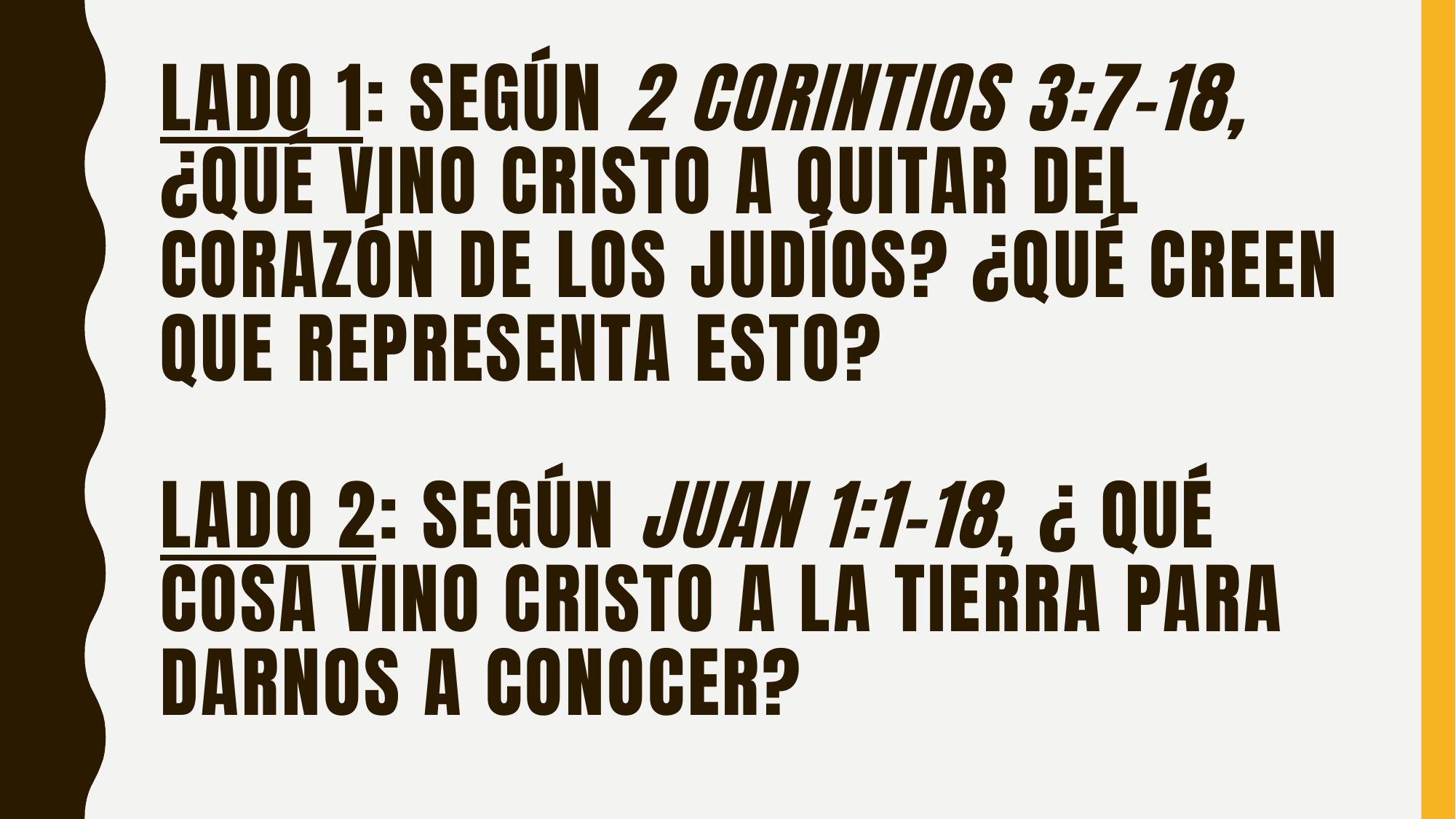

# lado 1: Según 2 Corintios 3:7-18, ¿Qué vino Cristo a quitar del corazón de los judíos? ¿Qué creen que representa esto? lado 2: Según Juan 1:1-18, ¿ qué cosa vino cristo a la tierra para darnos a conocer?